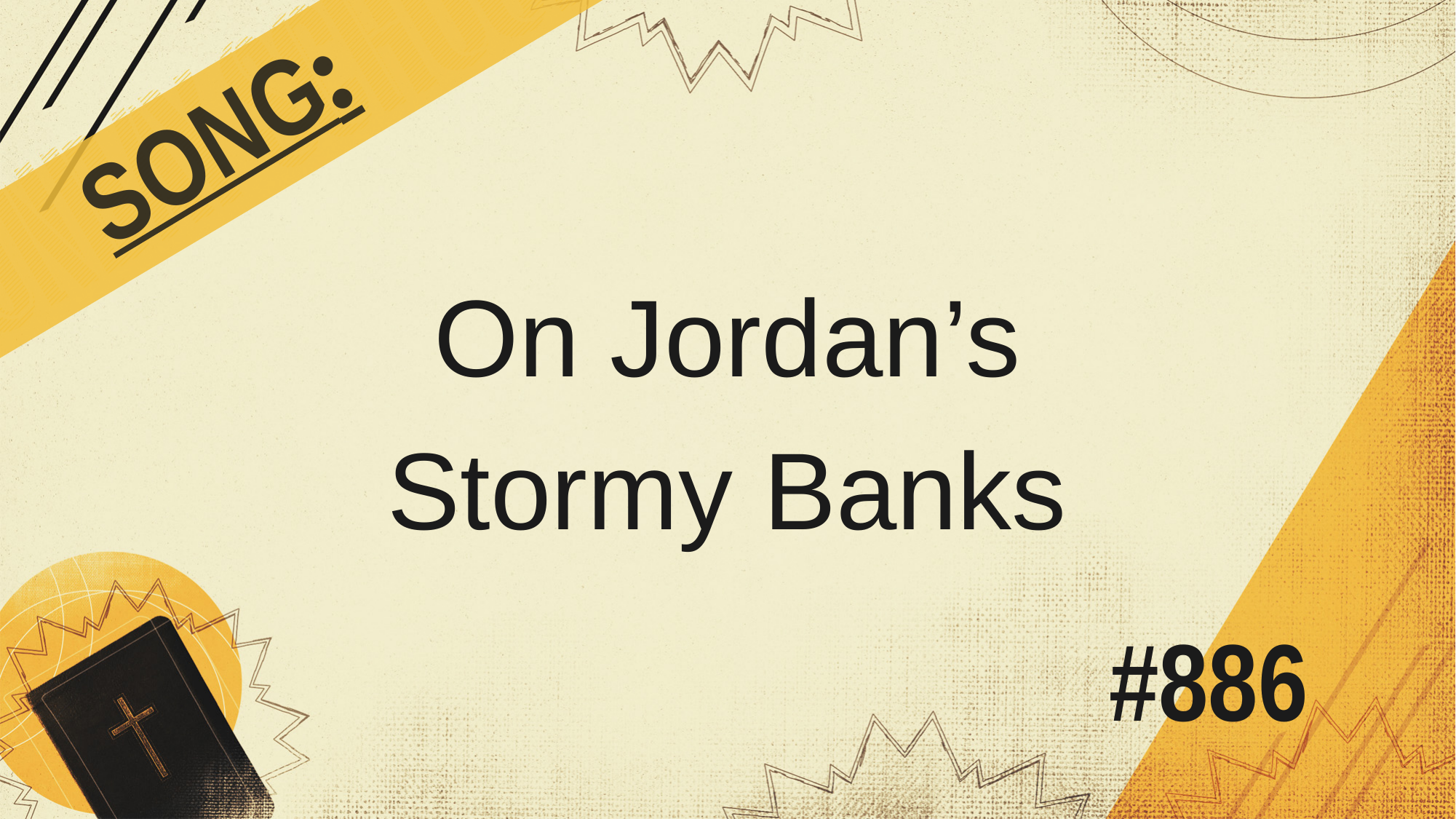

SONG:

On Jordan’s
Stormy Banks
# #886